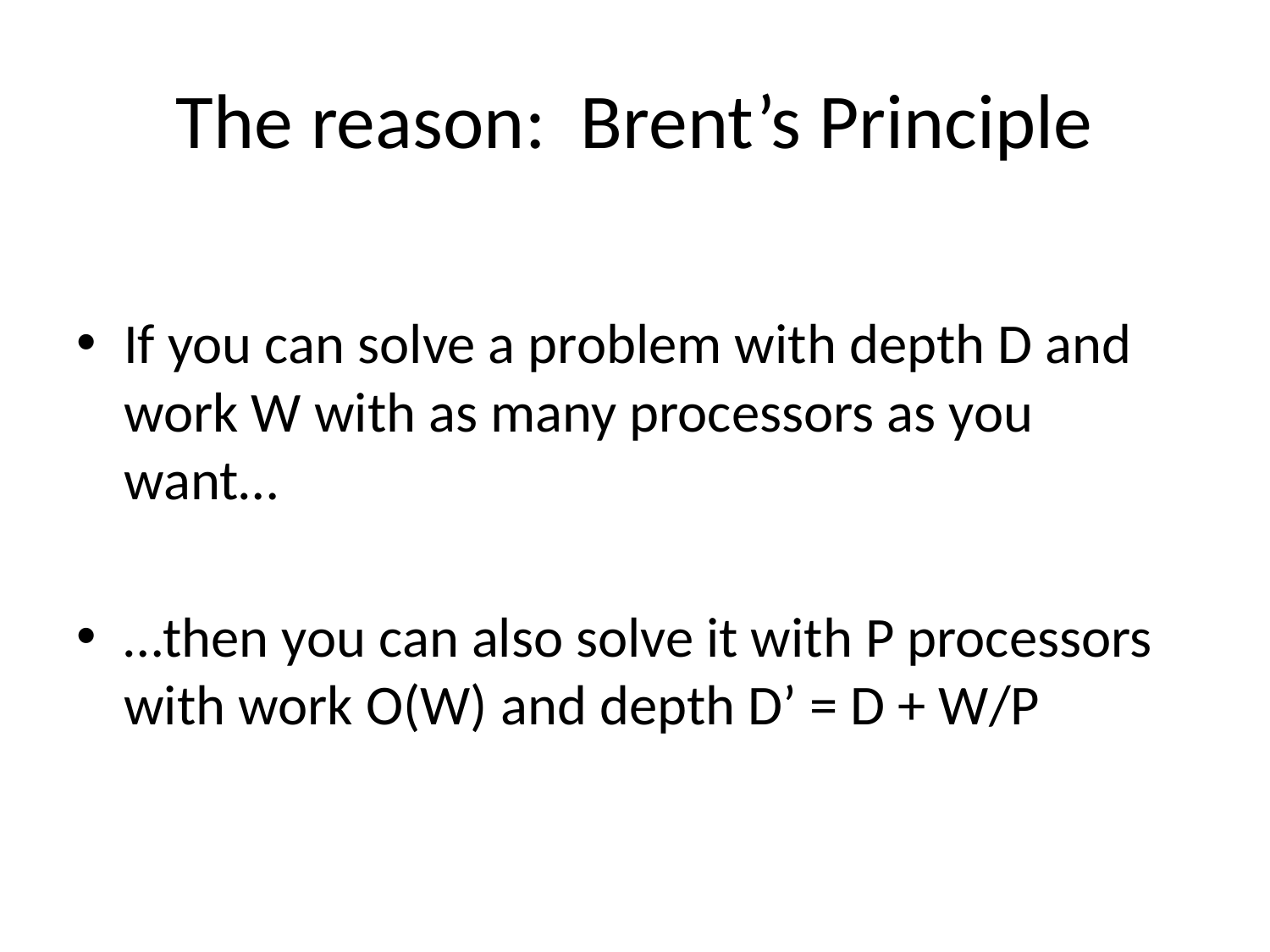

# The reason:  Brent’s Principle

If you can solve a problem with depth D and work W with as many processors as you want…

…then you can also solve it with P processors with work O(W) and depth D’ = D + W/P